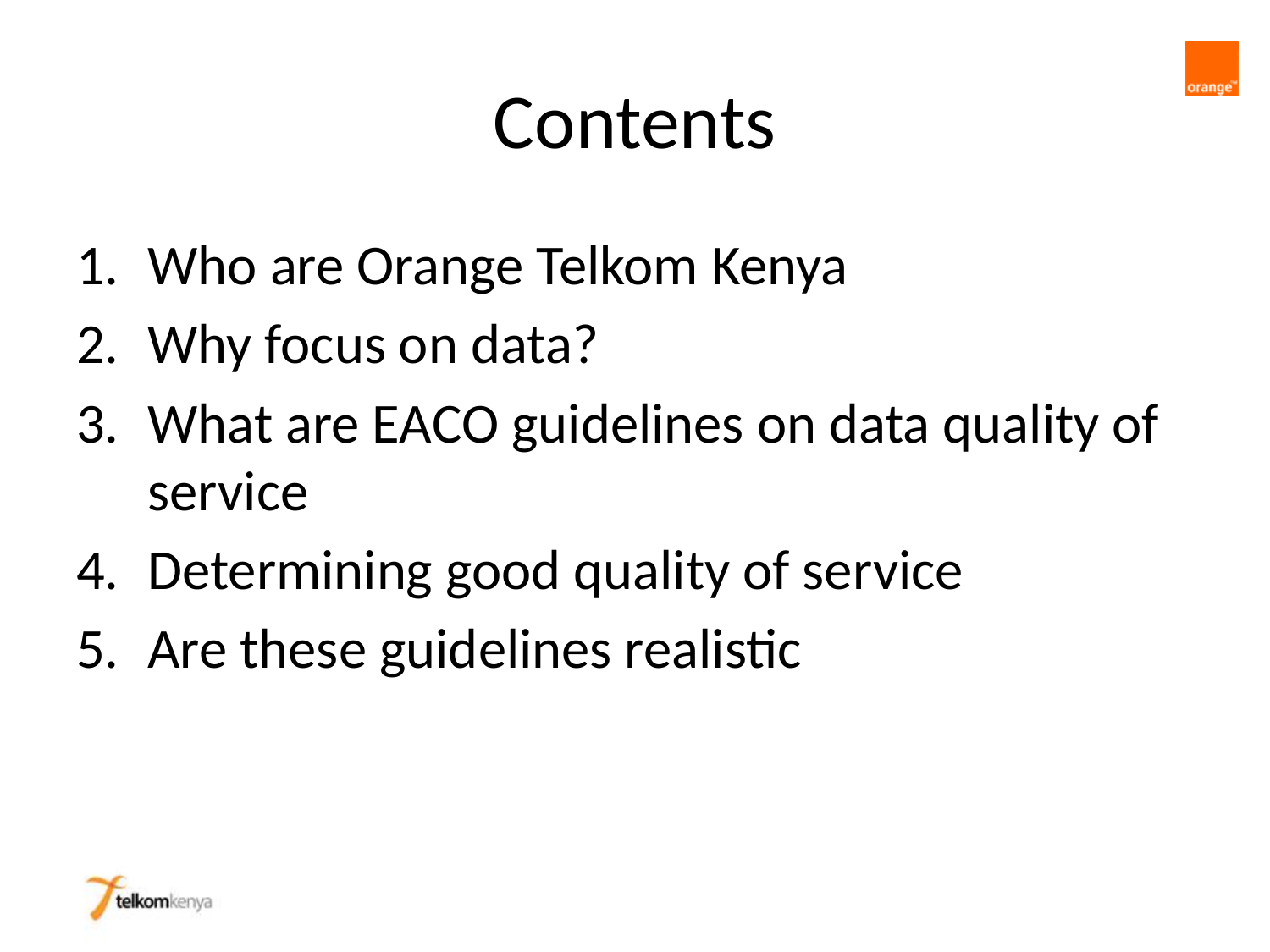

# Contents
Who are Orange Telkom Kenya
Why focus on data?
What are EACO guidelines on data quality of service
Determining good quality of service
Are these guidelines realistic